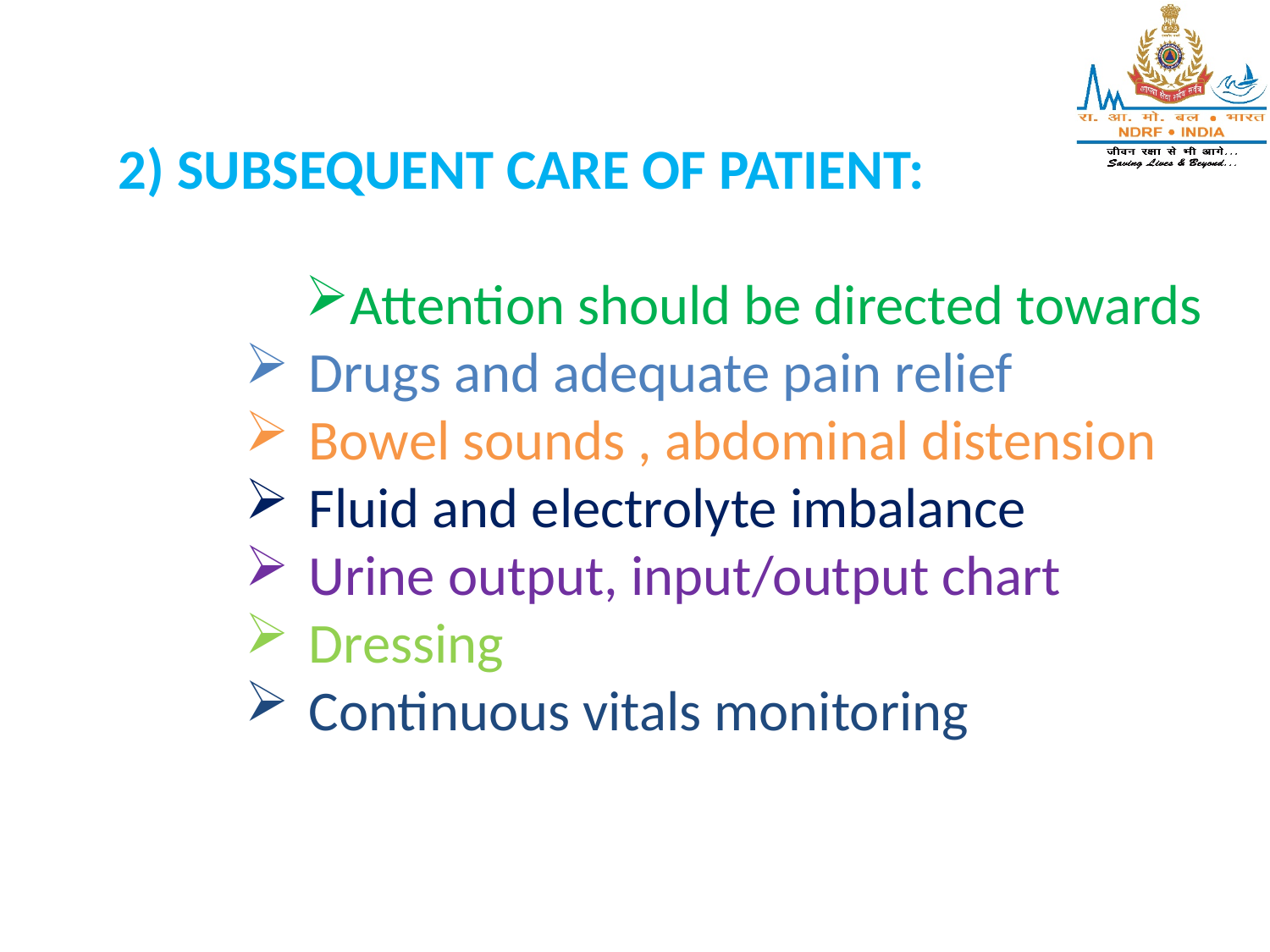

2) SUBSEQUENT CARE OF PATIENT:

Attention should be directed towards
Drugs and adequate pain relief
Bowel sounds , abdominal distension
Fluid and electrolyte imbalance
Urine output, input/output chart
Dressing
Continuous vitals monitoring